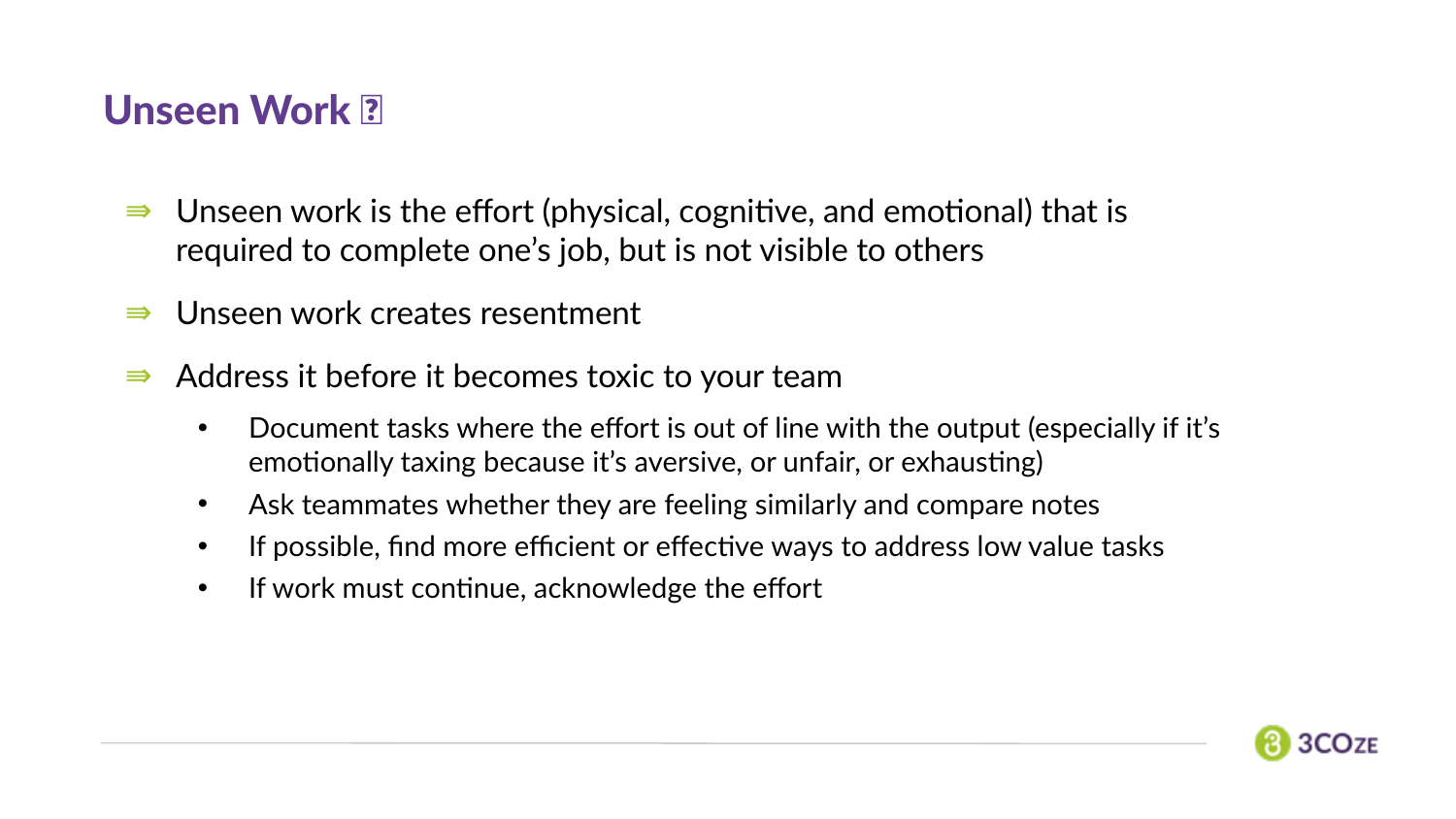

Unseen Work 🧰
Unseen work is the effort (physical, cognitive, and emotional) that is  required to complete one’s job, but is not visible to others
Unseen work creates resentment
Address it before it becomes toxic to your team
Document tasks where the effort is out of line with the output (especially if it’s  emotionally taxing because it’s aversive, or unfair, or exhausting)
Ask teammates whether they are feeling similarly and compare notes
If possible, find more efficient or effective ways to address low value tasks
If work must continue, acknowledge the effort